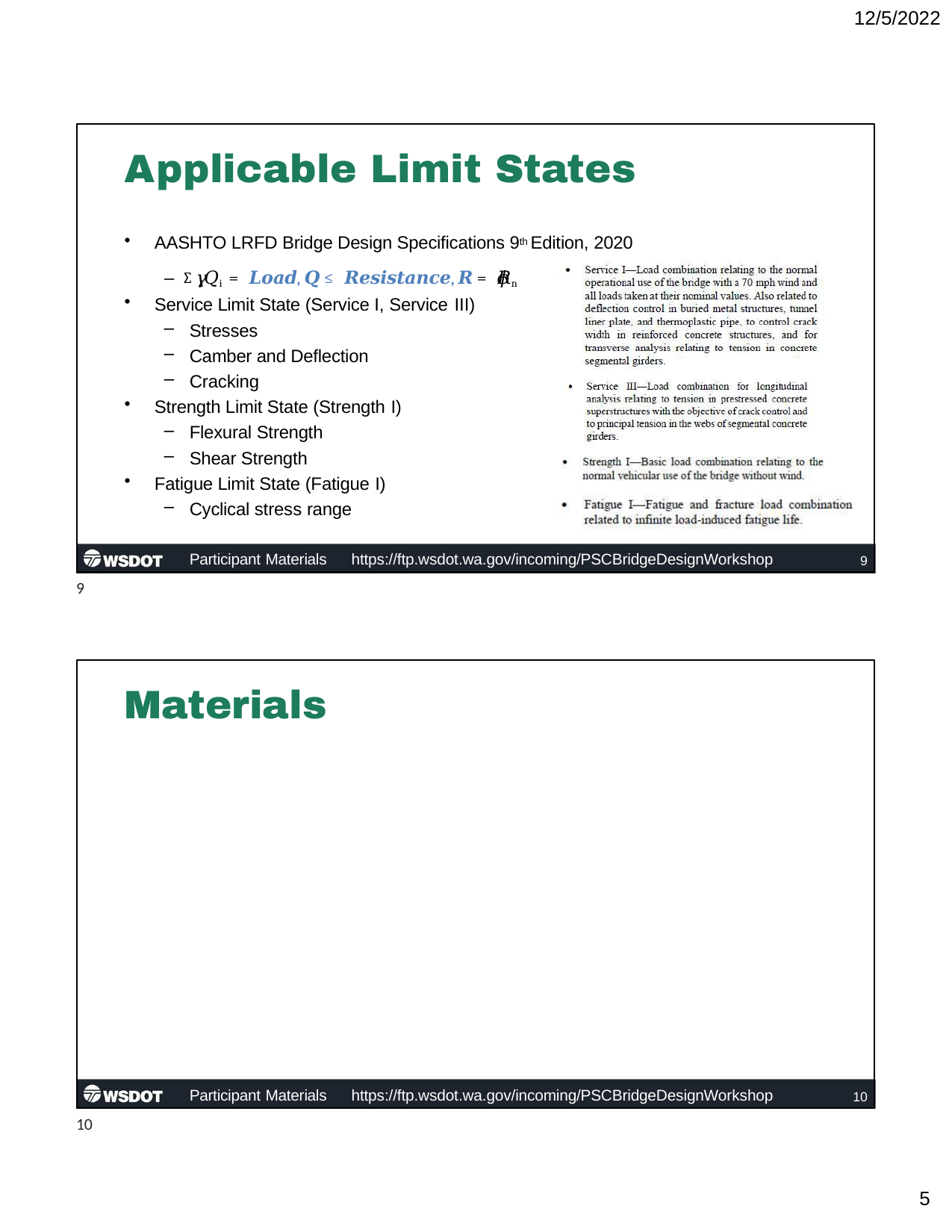

12/5/2022

# Applicable Limit States
AASHTO LRFD Bridge Design Specifications 9th Edition, 2020
– ∑ 𝛾i𝑄i  = 𝑳𝒐𝒂𝒅, 𝑸 ≤ 𝑹𝒆𝒔𝒊𝒔𝒕𝒂𝒏𝒄𝒆, 𝑹 = 𝜙𝑅n
Service Limit State (Service I, Service III)
Stresses
Camber and Deflection
Cracking
Strength Limit State (Strength I)
Flexural Strength
Shear Strength
Fatigue Limit State (Fatigue I)
Cyclical stress range

Participant Materials	https://ftp.wsdot.wa.gov/incoming/PSCBridgeDesignWorkshop
9
9

Materials
Participant Materials	https://ftp.wsdot.wa.gov/incoming/PSCBridgeDesignWorkshop
10
10
5